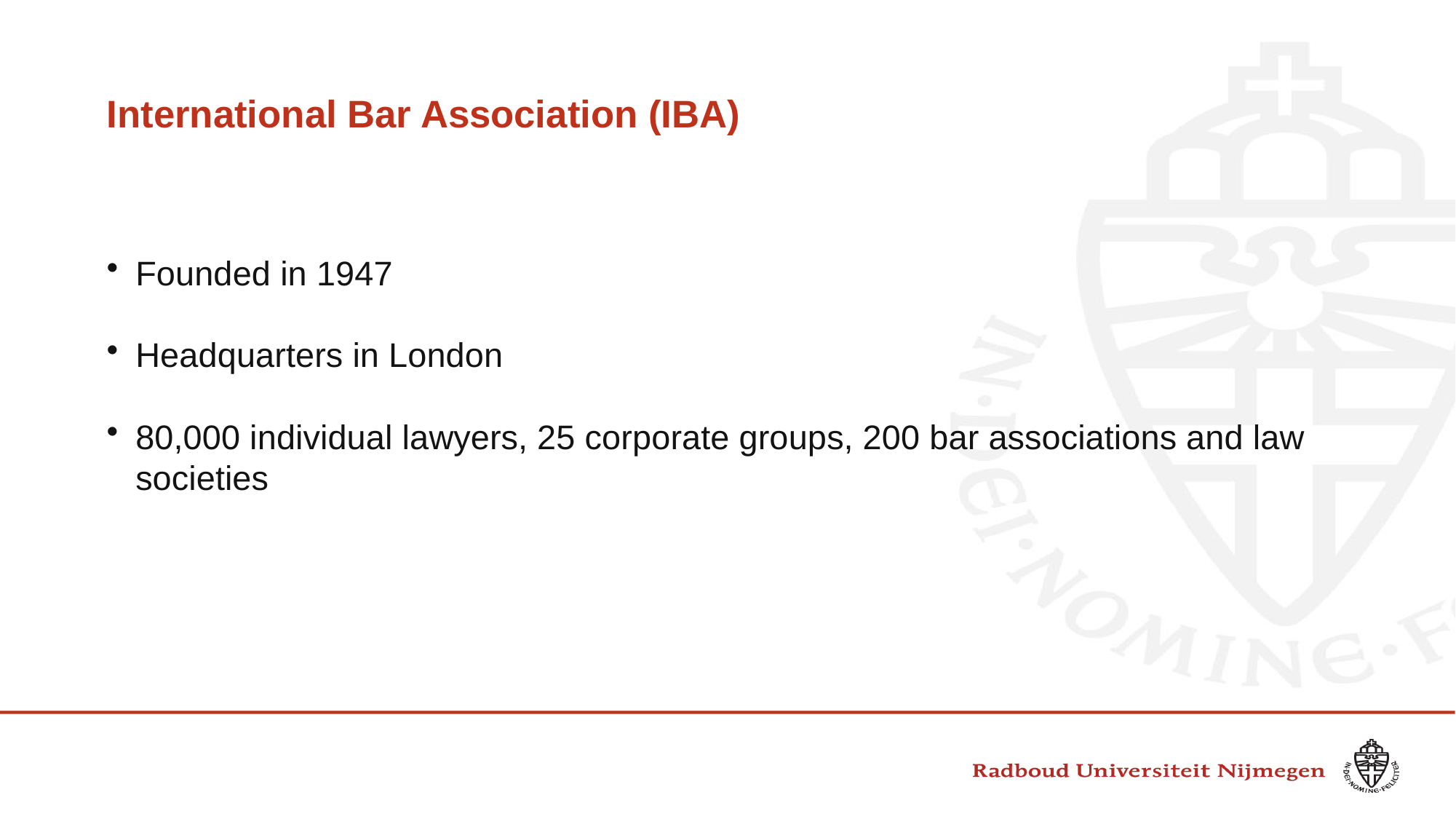

# International Bar Association (IBA)

Founded in 1947

Headquarters in London

80,000 individual lawyers, 25 corporate groups, 200 bar associations and law societies